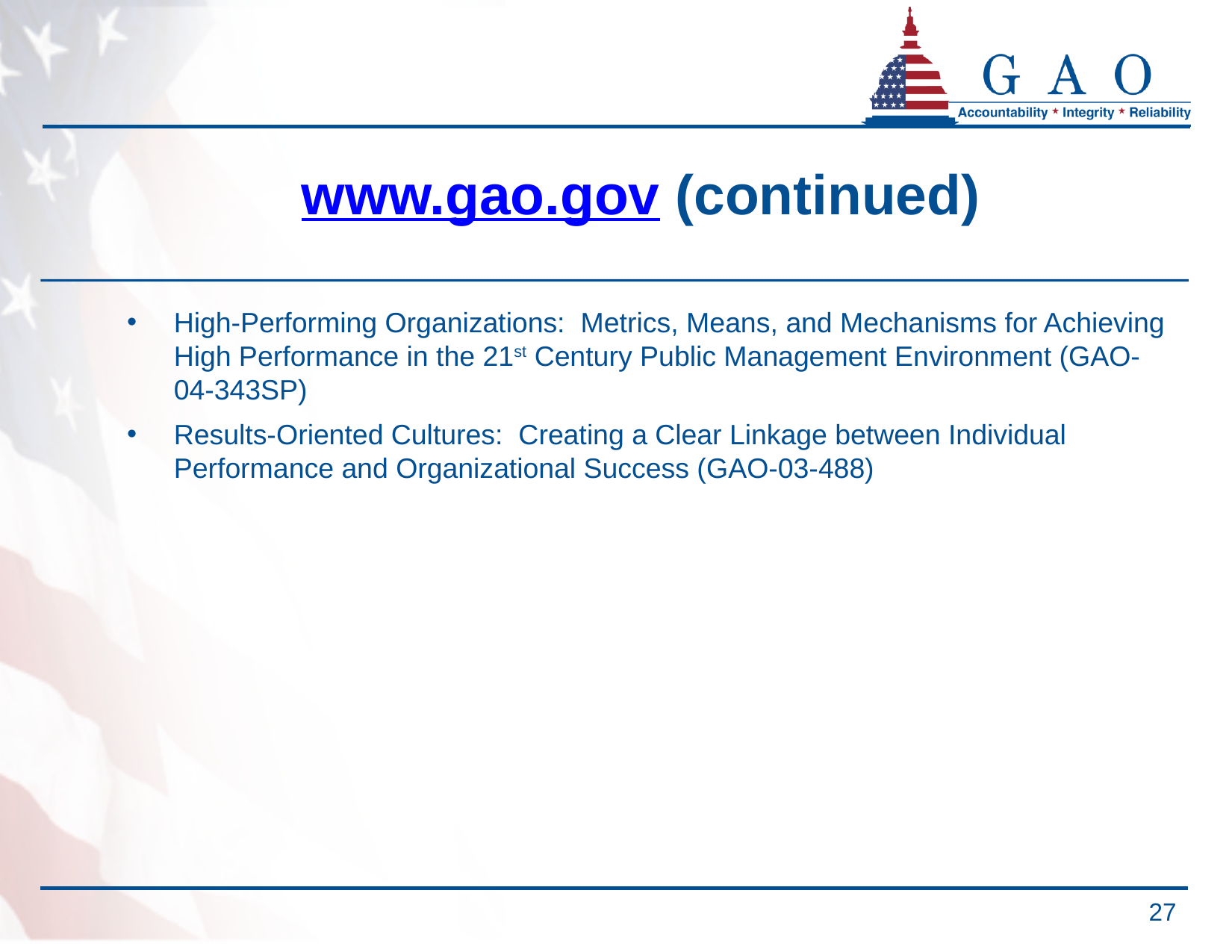

# www.gao.gov (continued)
High-Performing Organizations:  Metrics, Means, and Mechanisms for Achieving High Performance in the 21st Century Public Management Environment (GAO-04-343SP)
Results-Oriented Cultures:  Creating a Clear Linkage between Individual Performance and Organizational Success (GAO-03-488)

27